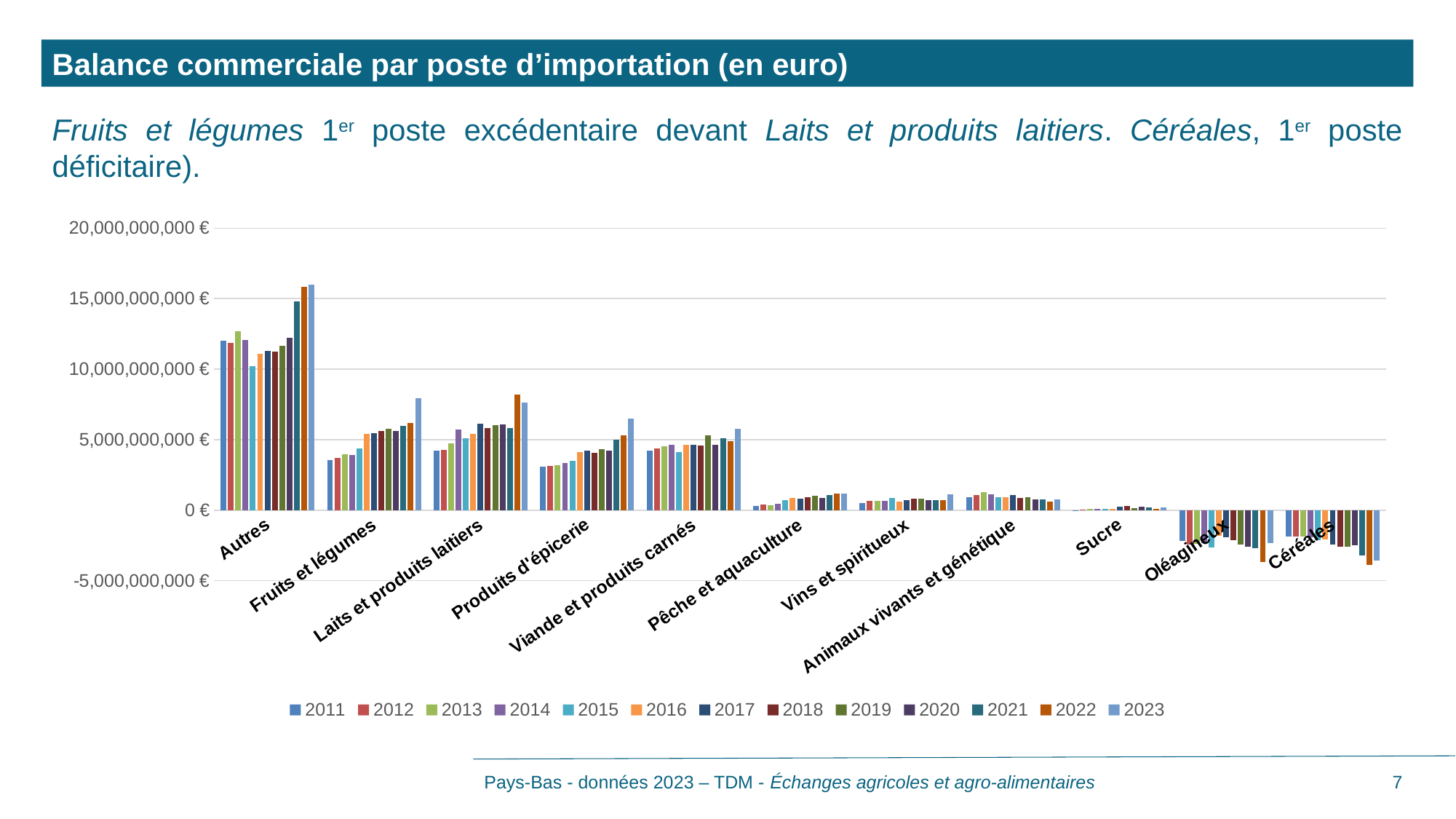

Balance commerciale par poste d’importation (en euro)
Fruits et légumes 1er poste excédentaire devant Laits et produits laitiers. Céréales, 1er poste déficitaire).

### Chart

| Category | 2011 | 2012 | 2013 | 2014 | 2015 | 2016 | 2017 | 2018 | 2019 | 2020 | 2021 | 2022 | 2023 |
|---|---|---|---|---|---|---|---|---|---|---|---|---|---|
| Autres | 12023188836.0 | 11875565412.0 | 12667469944.0 | 12056630790.0 | 10202968139.0 | 11109112945.0 | 11312790132.0 | 11246439095.0 | 11637891550.0 | 12226951410.0 | 14827970140.0 | 15831595798.0 | 15972155181.0 |
| Fruits et légumes | 3543721412.0 | 3719813244.0 | 3986846279.0 | 3917637980.0 | 4397094872.0 | 5419236597.0 | 5452998194.0 | 5609108238.0 | 5768794150.0 | 5618156869.0 | 5974298284.0 | 6191855439.0 | 7953638619.0 |
| Laits et produits laitiers | 4246689003.0 | 4296871825.0 | 4750324197.0 | 5739681307.0 | 5086583074.0 | 5403102199.0 | 6117413344.0 | 5818253160.0 | 6051759002.0 | 6067965080.0 | 5800961439.0 | 8184508654.0 | 7617773791.0 |
| Produits d'épicerie | 3069066549.0 | 3151677167.0 | 3205884488.0 | 3335346970.0 | 3508285695.0 | 4120927320.0 | 4242114271.0 | 4069404513.0 | 4302614292.0 | 4206818191.0 | 5001142235.0 | 5317244688.0 | 6481956208.0 |
| Viande et produits carnés | 4215515640.0 | 4366307841.0 | 4552188007.0 | 4657957294.0 | 4122404322.0 | 4638936671.0 | 4614021181.0 | 4605779987.0 | 5311355236.0 | 4654198992.0 | 5095750224.0 | 4886568408.0 | 5762634694.0 |
| Pêche et aquaculture | 287537502.0 | 385708841.0 | 364188712.0 | 440924448.0 | 722451175.0 | 843546815.0 | 810902270.0 | 931718138.0 | 1043201467.0 | 844246579.0 | 1095622415.0 | 1173860383.0 | 1182920303.0 |
| Vins et spiritueux | 528129664.0 | 659158166.0 | 655742608.0 | 677340705.0 | 883183042.0 | 607594454.0 | 738335404.0 | 796139602.0 | 820766427.0 | 722628607.0 | 709245150.0 | 723034164.0 | 1101289787.0 |
| Animaux vivants et génétique | 903133738.0 | 1061347174.0 | 1277906847.0 | 1126810573.0 | 906769930.0 | 940954110.0 | 1089142090.0 | 870607213.0 | 895803531.0 | 766775042.0 | 751659877.0 | 600624810.0 | 755300039.0 |
| Sucre | -4151271.0 | 46439515.0 | 80969646.0 | 87353997.0 | 98258873.0 | 93764431.0 | 260652566.0 | 277382465.0 | 159309988.0 | 243459284.0 | 190372268.0 | 85649638.0 | 204281187.0 |
| Oléagineux | -2189555888.0 | -2422277766.0 | -2370913143.0 | -2351546114.0 | -2641703886.0 | -1834918895.0 | -1925872833.0 | -2148542111.0 | -2439299170.0 | -2588655711.0 | -2711120442.0 | -3692161622.0 | -2329939600.0 |
| Céréales | -1855008554.0 | -1875084223.0 | -1894118436.0 | -1913582866.0 | -2132866705.0 | -2093606819.0 | -2435520709.0 | -2567849696.0 | -2587272844.0 | -2507960065.0 | -3194055280.0 | -3878410431.0 | -3562717246.0 |
Pays-Bas - données 2023 – TDM - Échanges agricoles et agro-alimentaires
7